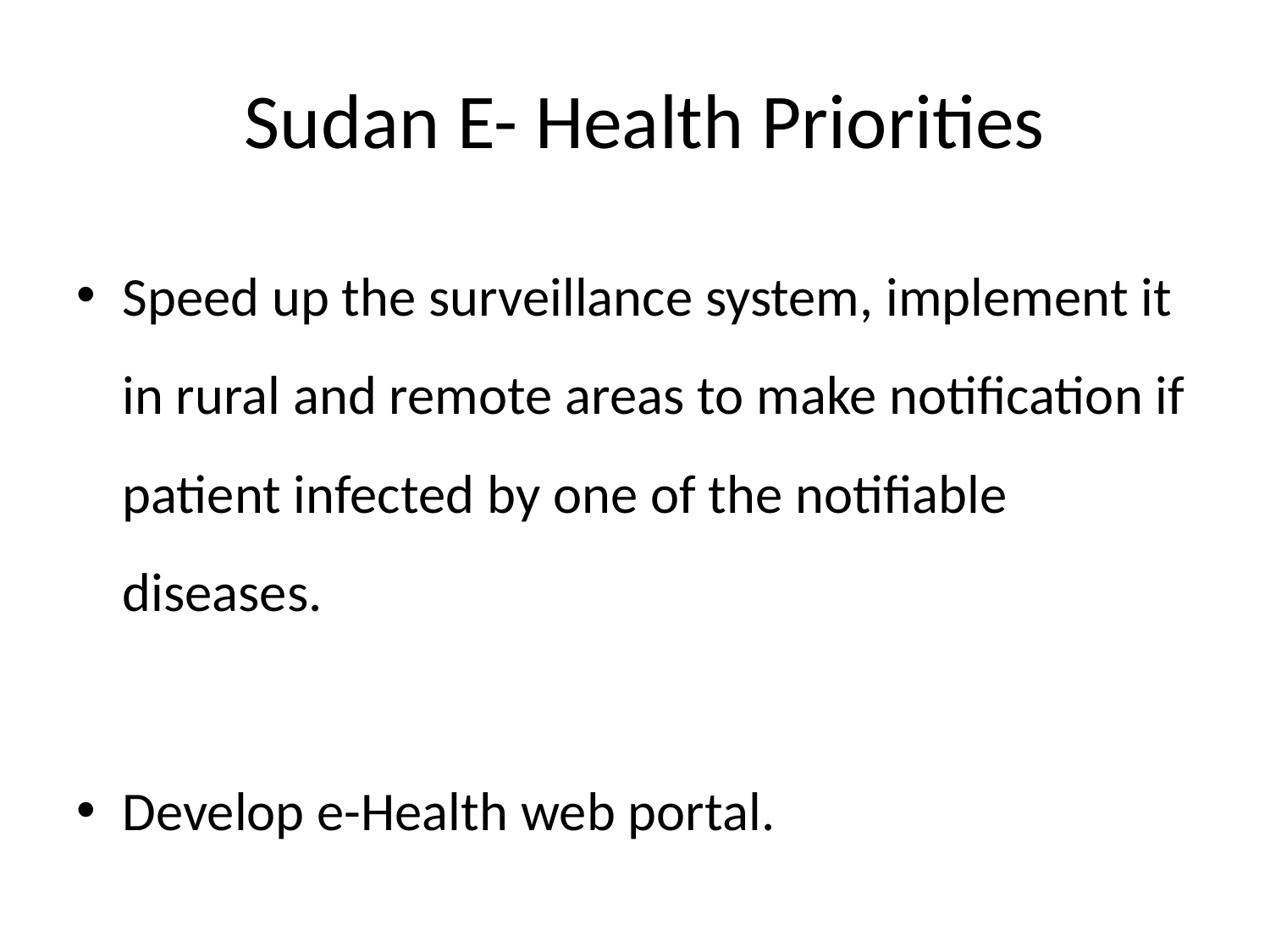

# Sudan E- Health Priorities
Speed up the surveillance system, implement it in rural and remote areas to make notification if patient infected by one of the notifiable diseases.

Develop e-Health web portal.